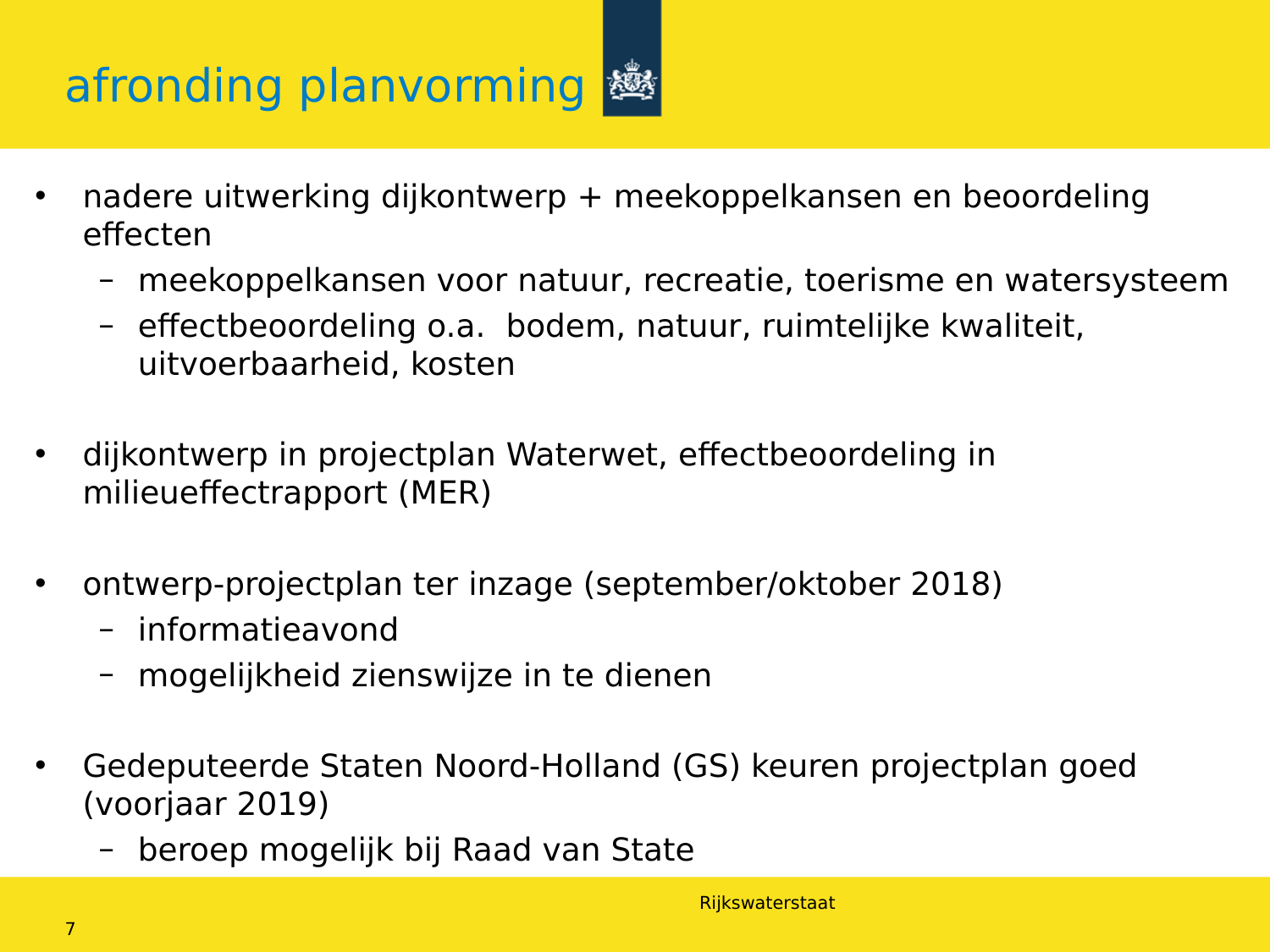

# afronding planvorming
nadere uitwerking dijkontwerp + meekoppelkansen en beoordeling effecten
meekoppelkansen voor natuur, recreatie, toerisme en watersysteem
effectbeoordeling o.a.  bodem, natuur, ruimtelijke kwaliteit, uitvoerbaarheid, kosten

dijkontwerp in projectplan Waterwet, effectbeoordeling in milieueffectrapport (MER)

ontwerp-projectplan ter inzage (september/oktober 2018)
informatieavond
mogelijkheid zienswijze in te dienen

Gedeputeerde Staten Noord-Holland (GS) keuren projectplan goed (voorjaar 2019)
beroep mogelijk bij Raad van State